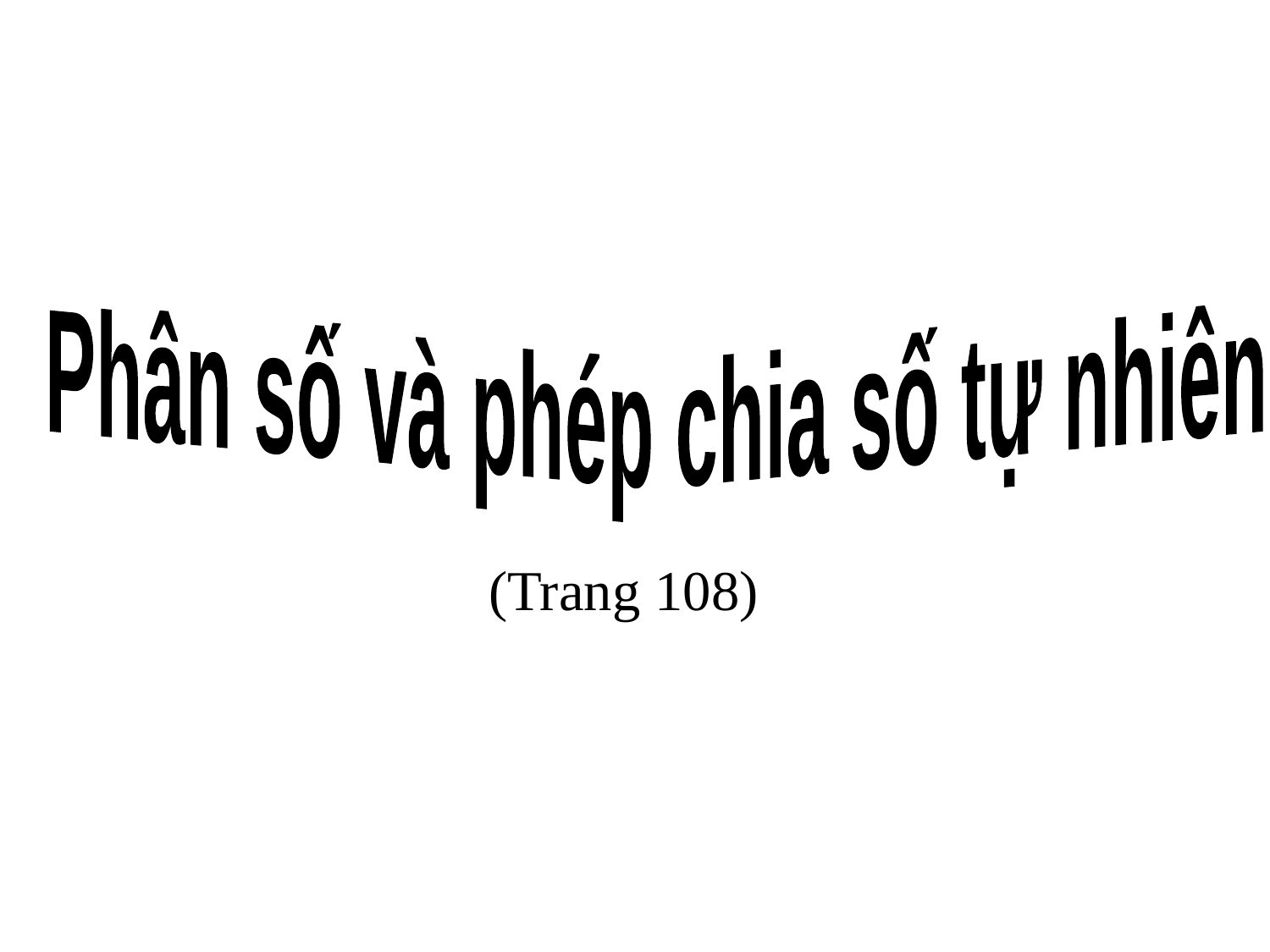

Phân số và phép chia số tự nhiên
(Trang 108)